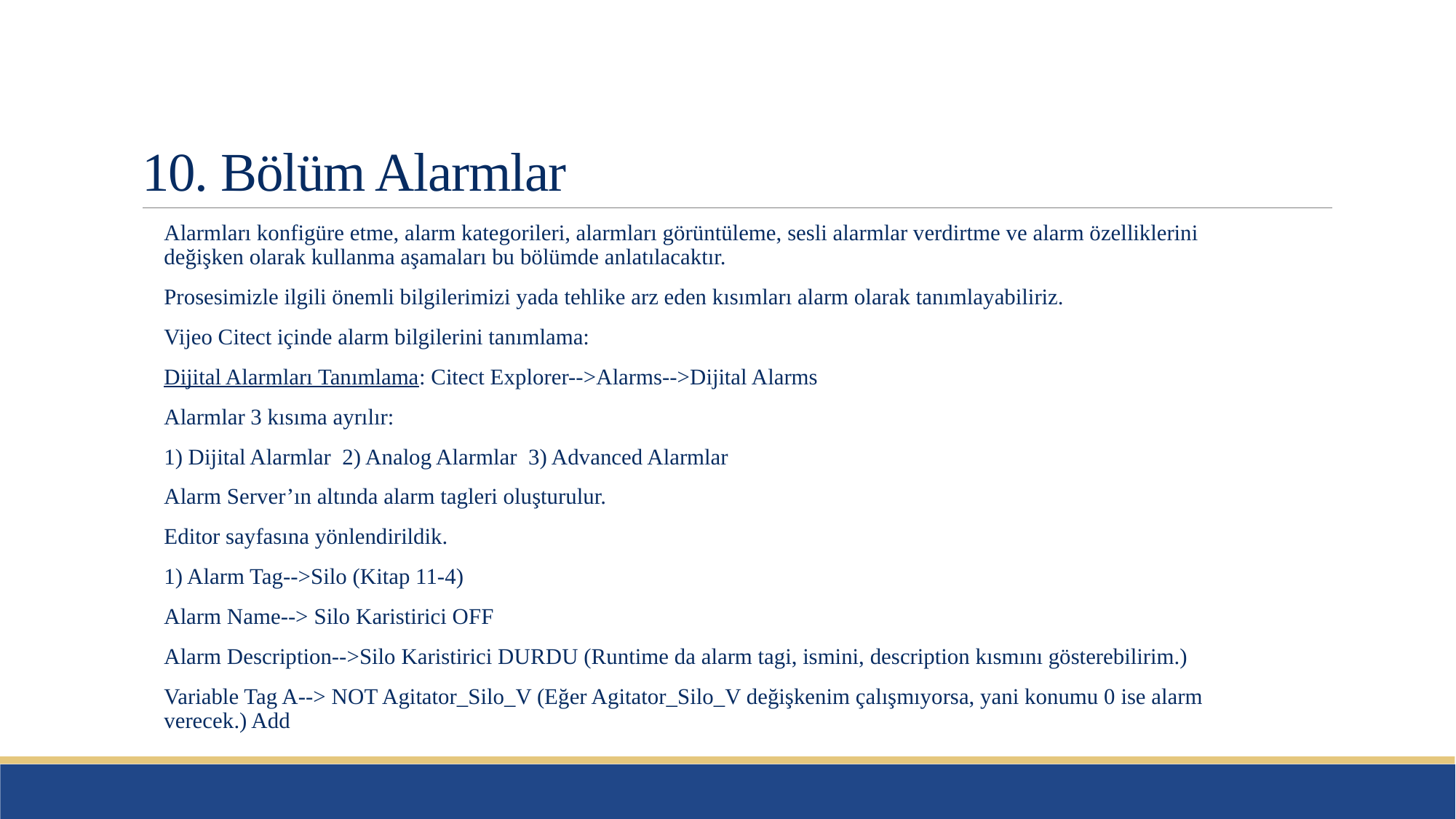

# 10. Bölüm Alarmlar
Alarmları konfigüre etme, alarm kategorileri, alarmları görüntüleme, sesli alarmlar verdirtme ve alarm özelliklerini değişken olarak kullanma aşamaları bu bölümde anlatılacaktır.
Prosesimizle ilgili önemli bilgilerimizi yada tehlike arz eden kısımları alarm olarak tanımlayabiliriz.
Vijeo Citect içinde alarm bilgilerini tanımlama:
Dijital Alarmları Tanımlama: Citect Explorer-->Alarms-->Dijital Alarms
Alarmlar 3 kısıma ayrılır:
1) Dijital Alarmlar  2) Analog Alarmlar  3) Advanced Alarmlar
Alarm Server’ın altında alarm tagleri oluşturulur.
Editor sayfasına yönlendirildik.
1) Alarm Tag-->Silo (Kitap 11-4)
Alarm Name--> Silo Karistirici OFF
Alarm Description-->Silo Karistirici DURDU (Runtime da alarm tagi, ismini, description kısmını gösterebilirim.)
Variable Tag A--> NOT Agitator_Silo_V (Eğer Agitator_Silo_V değişkenim çalışmıyorsa, yani konumu 0 ise alarm verecek.) Add